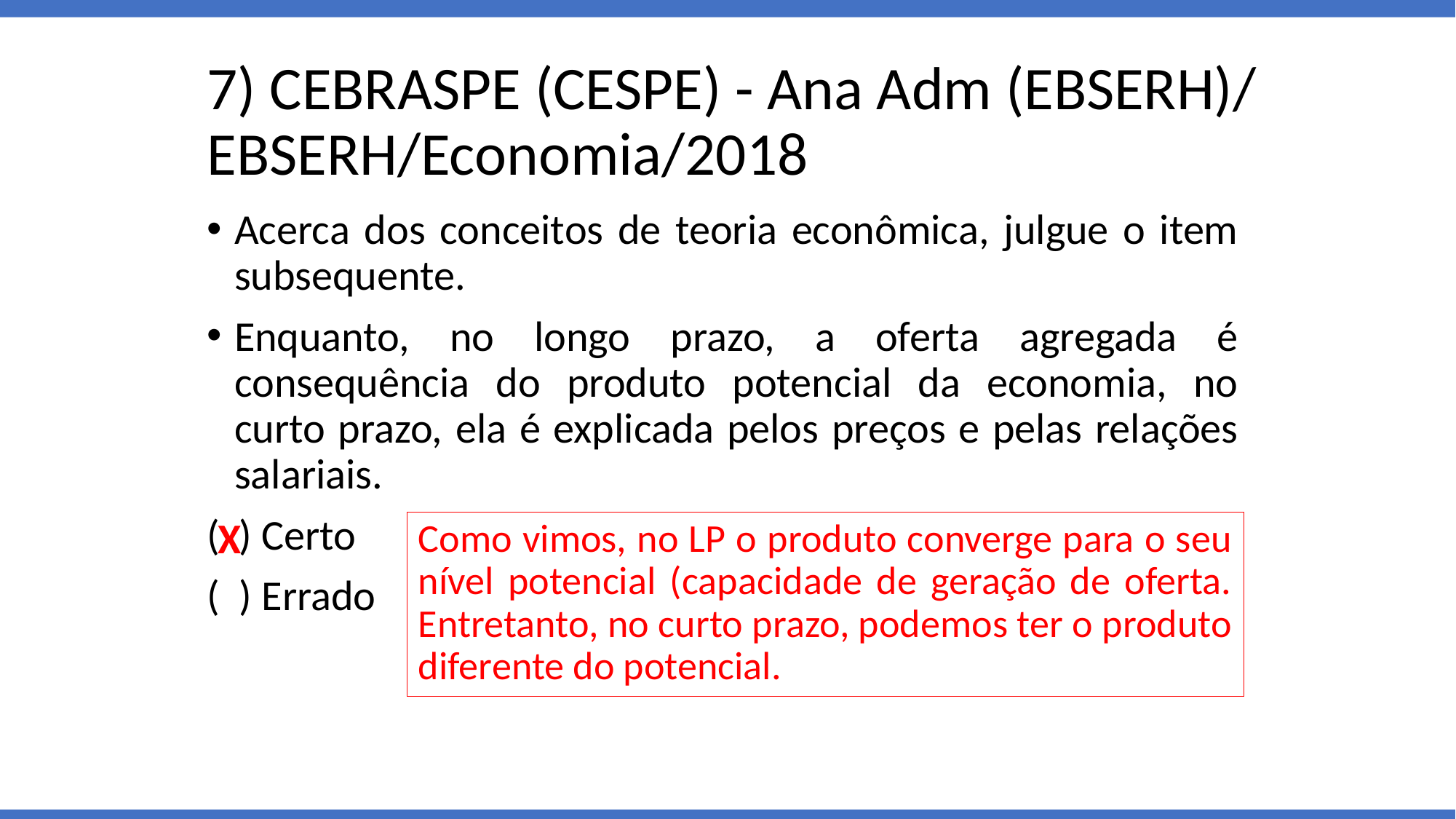

# 7) CEBRASPE (CESPE) - Ana Adm (EBSERH)/ EBSERH/Economia/2018
Acerca dos conceitos de teoria econômica, julgue o item subsequente.
Enquanto, no longo prazo, a oferta agregada é consequência do produto potencial da economia, no curto prazo, ela é explicada pelos preços e pelas relações salariais.
(  ) Certo
(  ) Errado
X
Como vimos, no LP o produto converge para o seu nível potencial (capacidade de geração de oferta. Entretanto, no curto prazo, podemos ter o produto diferente do potencial.